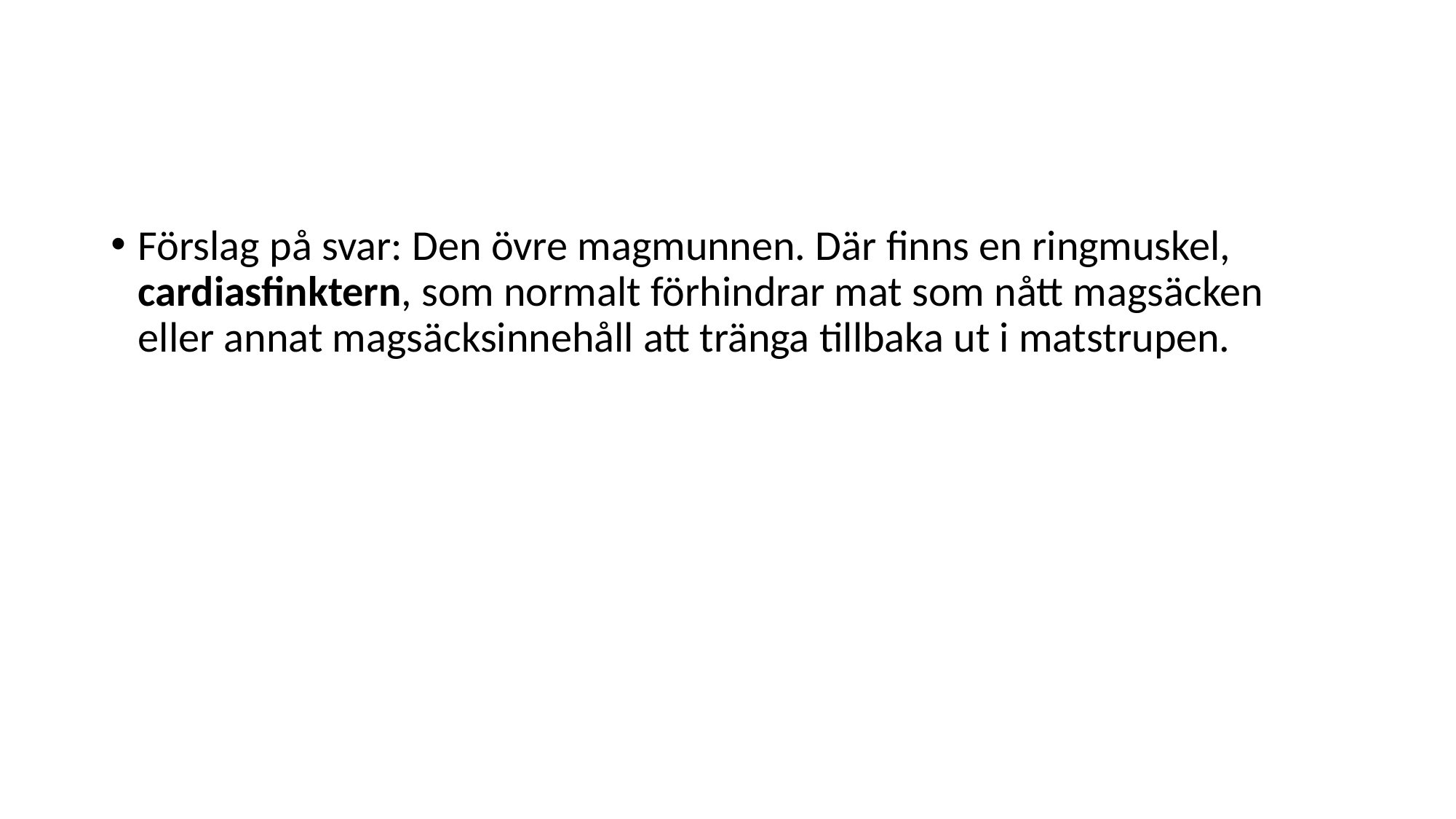

#
Förslag på svar: Den övre magmunnen. Där finns en ringmuskel, cardiasfinktern, som normalt förhindrar mat som nått magsäcken eller annat magsäcksinnehåll att tränga tillbaka ut i matstrupen.